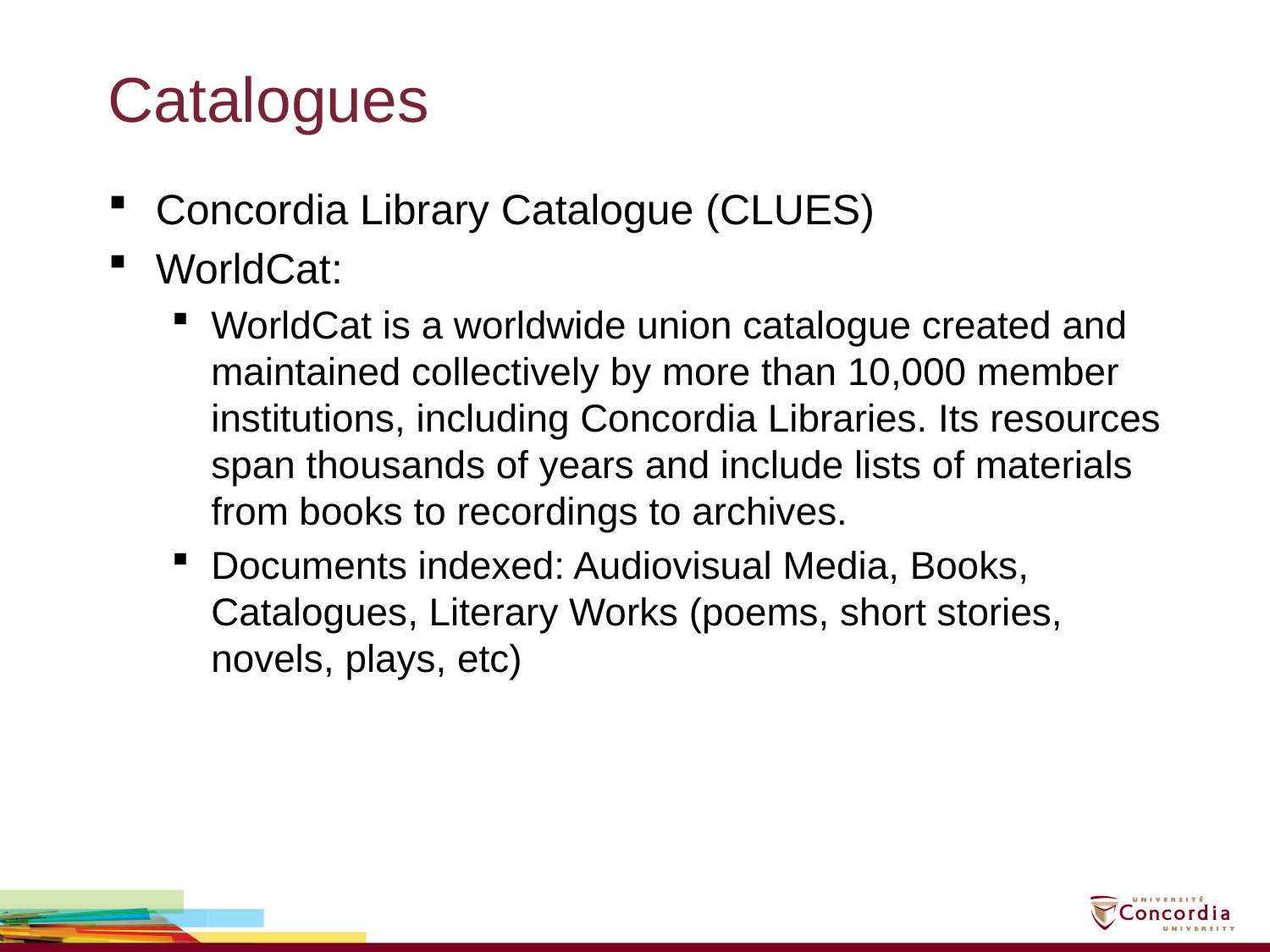

# Catalogues
Concordia Library Catalogue (CLUES)
WorldCat:
WorldCat is a worldwide union catalogue created and maintained collectively by more than 10,000 member institutions, including Concordia Libraries. Its resources span thousands of years and include lists of materials from books to recordings to archives.
Documents indexed: Audiovisual Media, Books, Catalogues, Literary Works (poems, short stories, novels, plays, etc)